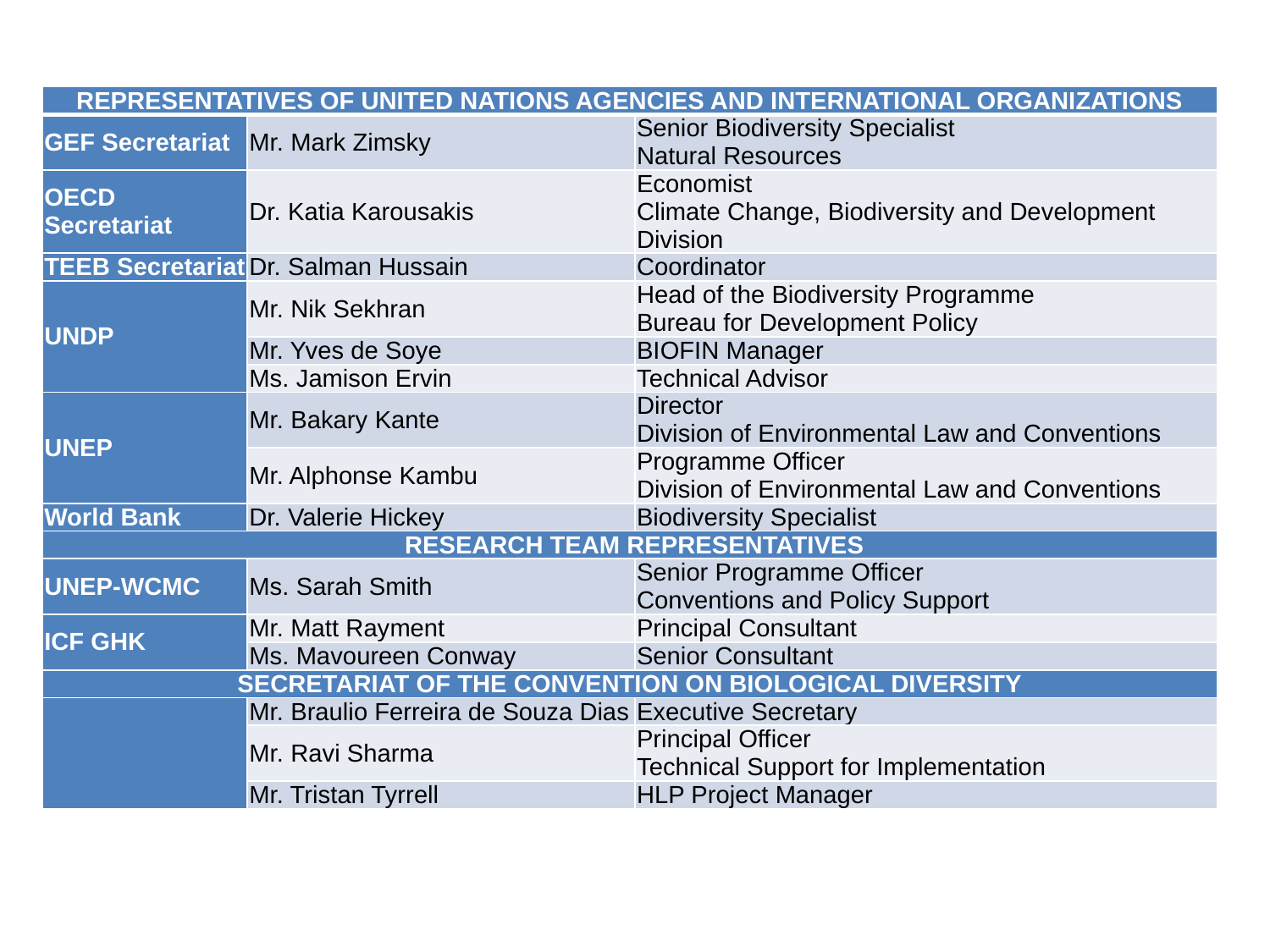

| REPRESENTATIVES OF UNITED NATIONS AGENCIES AND INTERNATIONAL ORGANIZATIONS |  |  |
| --- | --- | --- |
| GEF Secretariat | Mr. Mark Zimsky | Senior Biodiversity Specialist Natural Resources |
| OECD Secretariat | Dr. Katia Karousakis | Economist Climate Change, Biodiversity and Development Division |
| TEEB Secretariat | Dr. Salman Hussain | Coordinator |
| UNDP | Mr. Nik Sekhran | Head of the Biodiversity Programme Bureau for Development Policy |
|  | Mr. Yves de Soye | BIOFIN Manager |
|  | Ms. Jamison Ervin | Technical Advisor |
| UNEP | Mr. Bakary Kante | Director Division of Environmental Law and Conventions |
|  | Mr. Alphonse Kambu | Programme Officer Division of Environmental Law and Conventions |
| World Bank | Dr. Valerie Hickey | Biodiversity Specialist |
| RESEARCH TEAM REPRESENTATIVES |  |  |
| UNEP-WCMC | Ms. Sarah Smith | Senior Programme Officer Conventions and Policy Support |
| ICF GHK | Mr. Matt Rayment | Principal Consultant |
|  | Ms. Mavoureen Conway | Senior Consultant |
| SECRETARIAT OF THE CONVENTION ON BIOLOGICAL DIVERSITY |  |  |
|  | Mr. Braulio Ferreira de Souza Dias | Executive Secretary |
|  | Mr. Ravi Sharma | Principal Officer Technical Support for Implementation |
|  | Mr. Tristan Tyrrell | HLP Project Manager |